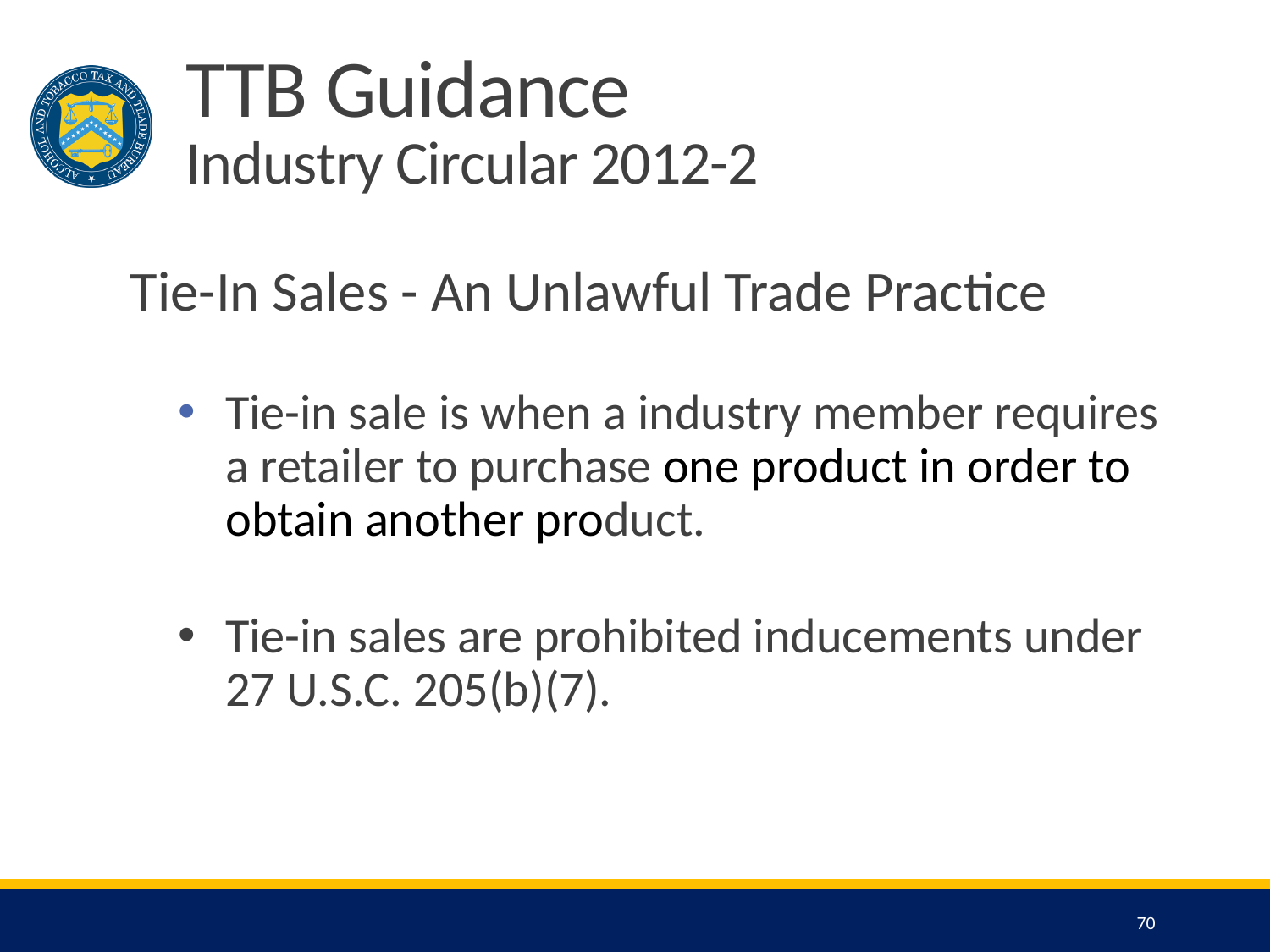

# TTB Guidance Industry Circular 2012-2
Tie-In Sales - An Unlawful Trade Practice
Tie-in sale is when a industry member requires a retailer to purchase one product in order to obtain another product.
Tie-in sales are prohibited inducements under 27 U.S.C. 205(b)(7).
70